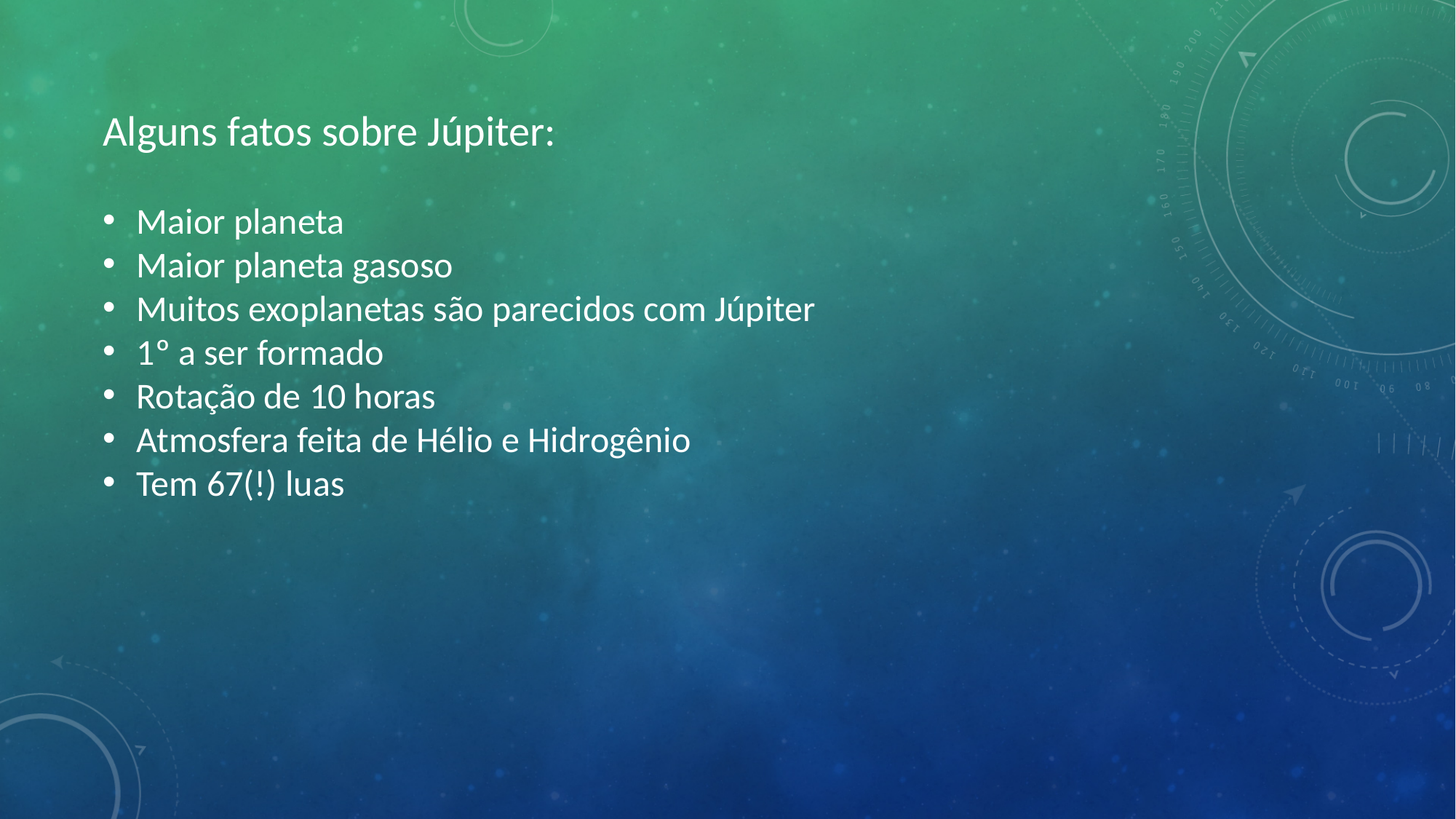

Alguns fatos sobre Júpiter:

Maior planeta
Maior planeta gasoso
Muitos exoplanetas são parecidos com Júpiter
1º a ser formado
Rotação de 10 horas
Atmosfera feita de Hélio e Hidrogênio
Tem 67(!) luas